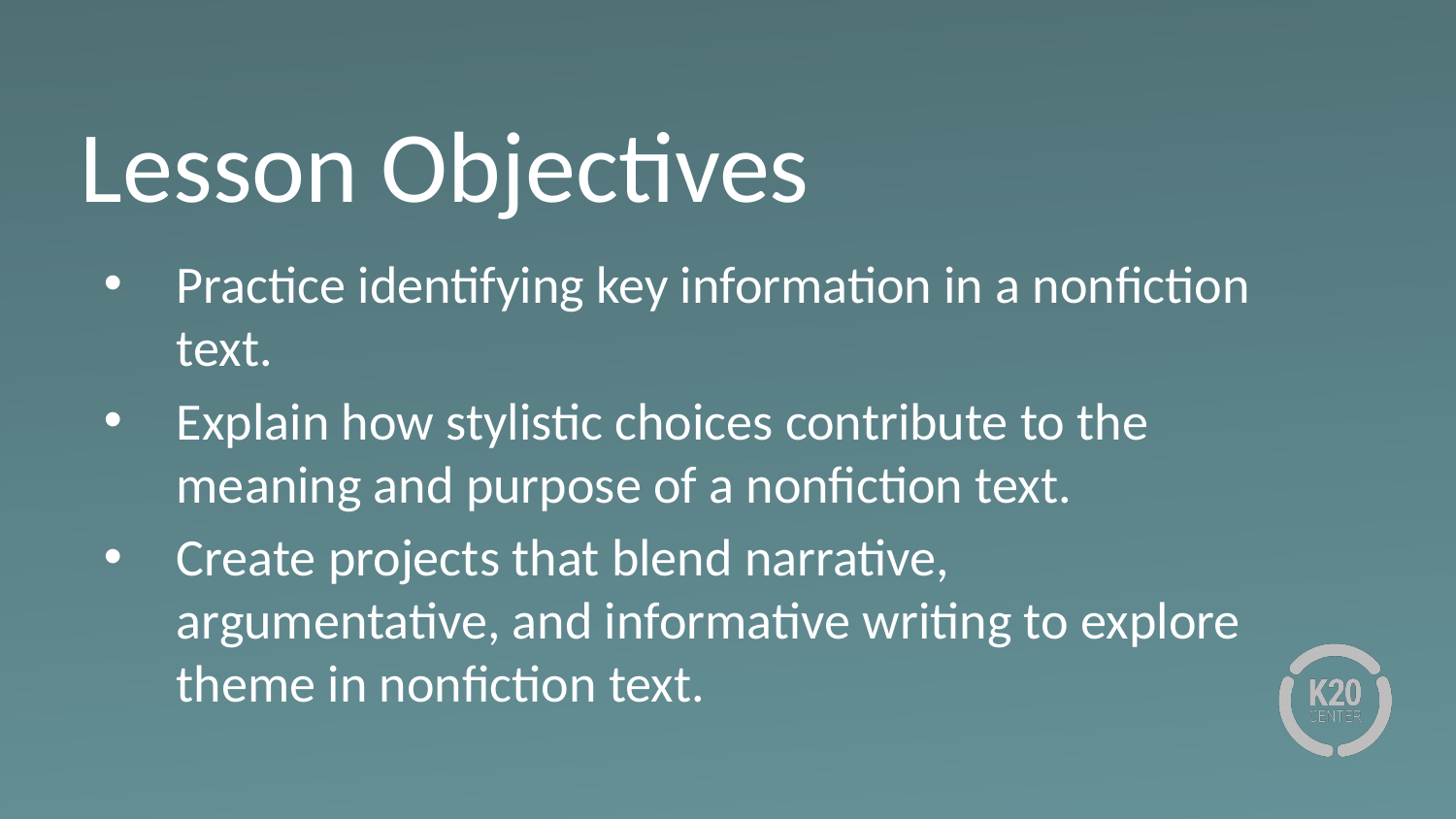

# Lesson Objectives
Practice identifying key information in a nonfiction text.
Explain how stylistic choices contribute to the meaning and purpose of a nonfiction text.
Create projects that blend narrative, argumentative, and informative writing to explore theme in nonfiction text.